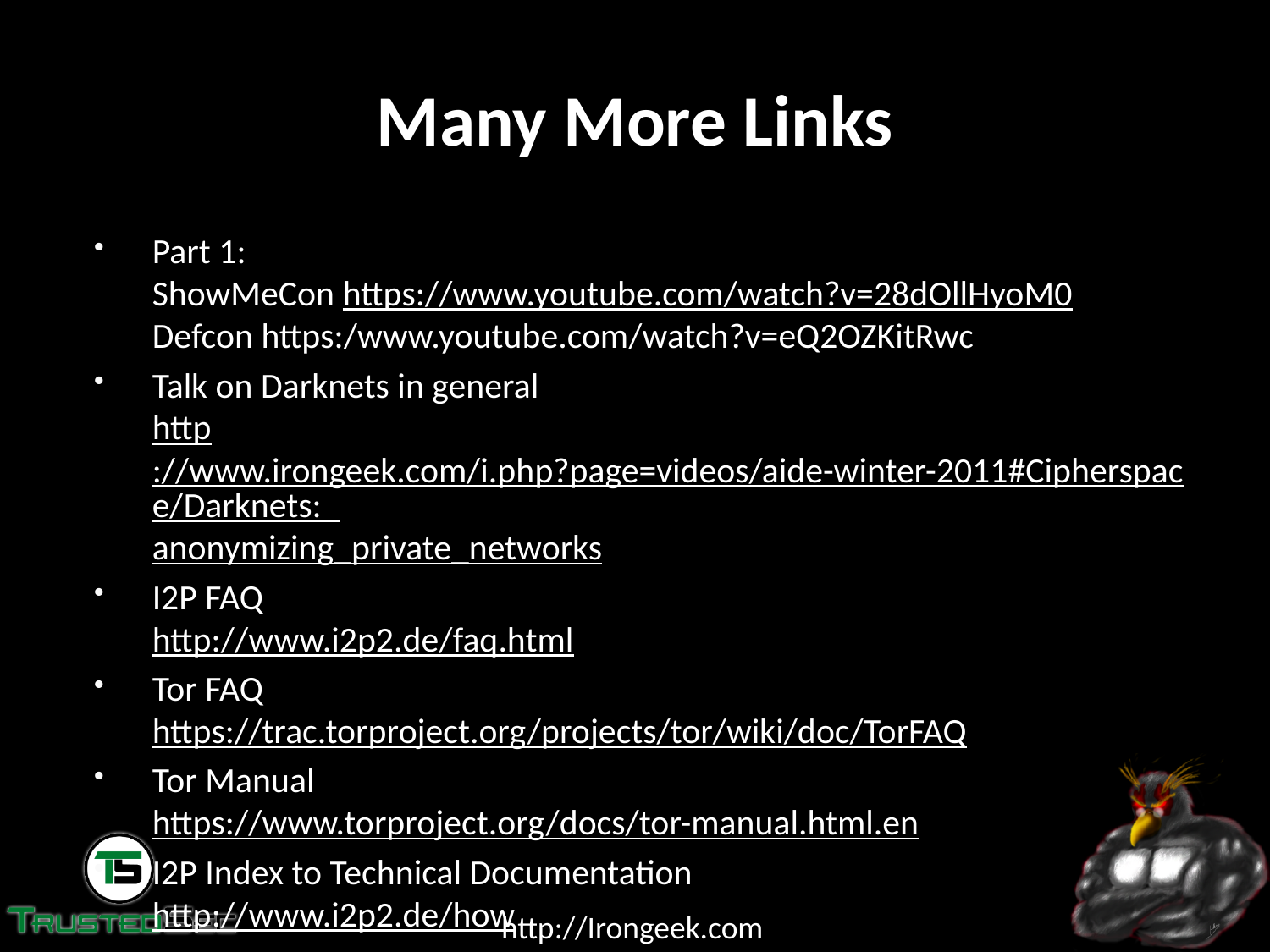

# Many More Links
Part 1:
ShowMeCon https://www.youtube.com/watch?v=28dOllHyoM0
Defcon https:/www.youtube.com/watch?v=eQ2OZKitRwc
Talk on Darknets in general
http://www.irongeek.com/i.php?page=videos/aide-winter-2011#Cipherspace/Darknets:_anonymizing_private_networks
I2P FAQ
http://www.i2p2.de/faq.html
Tor FAQ
https://trac.torproject.org/projects/tor/wiki/doc/TorFAQ
Tor Manual
https://www.torproject.org/docs/tor-manual.html.en
I2P Index to Technical Documentation
http://www.i2p2.de/how